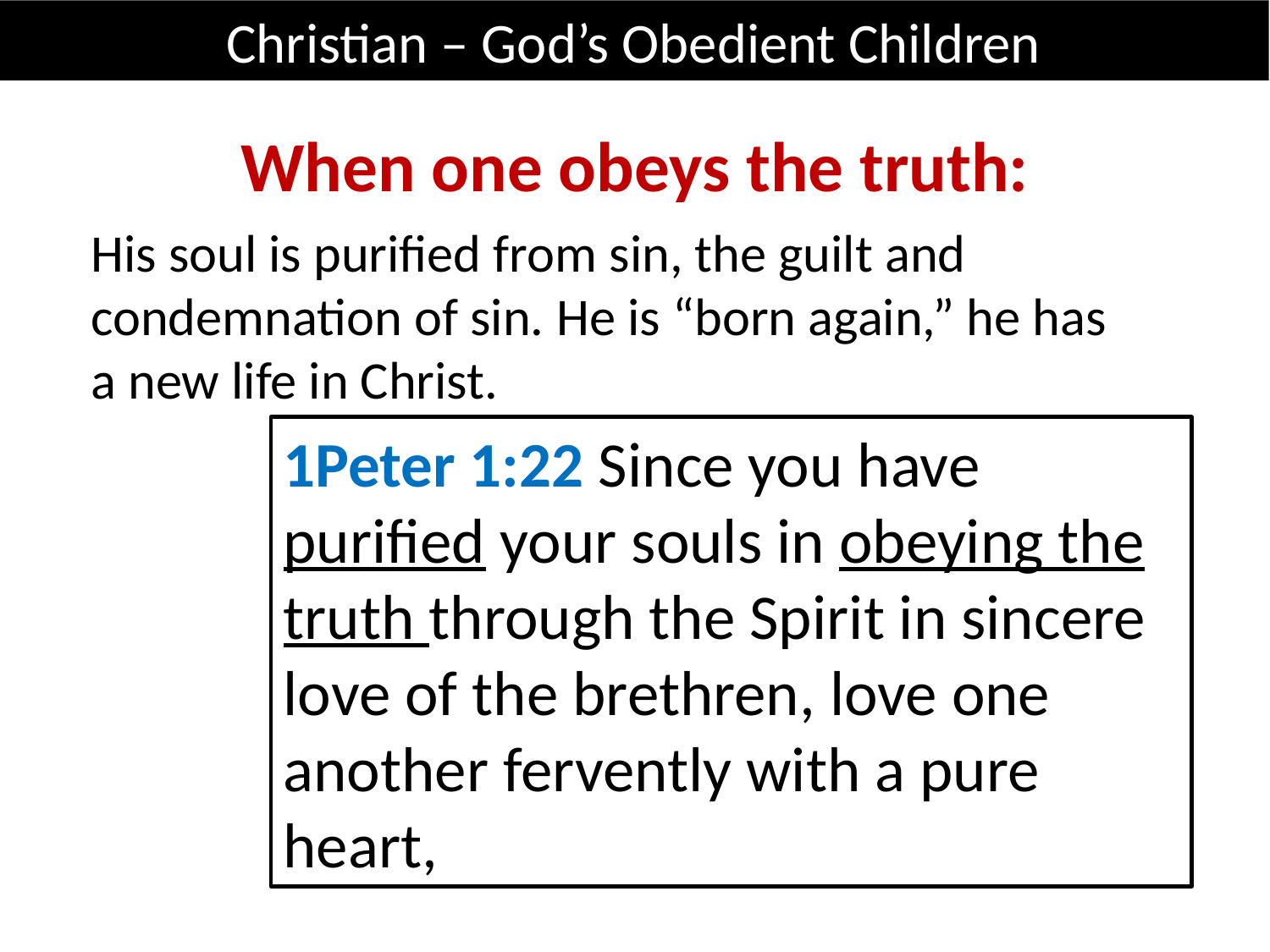

Christian – God’s Obedient Children
When one obeys the truth:
His soul is purified from sin, the guilt and condemnation of sin. He is “born again,” he has a new life in Christ.

1Peter 1:22 Since you have purified your souls in obeying the truth through the Spirit in sincere love of the brethren, love one another fervently with a pure heart,